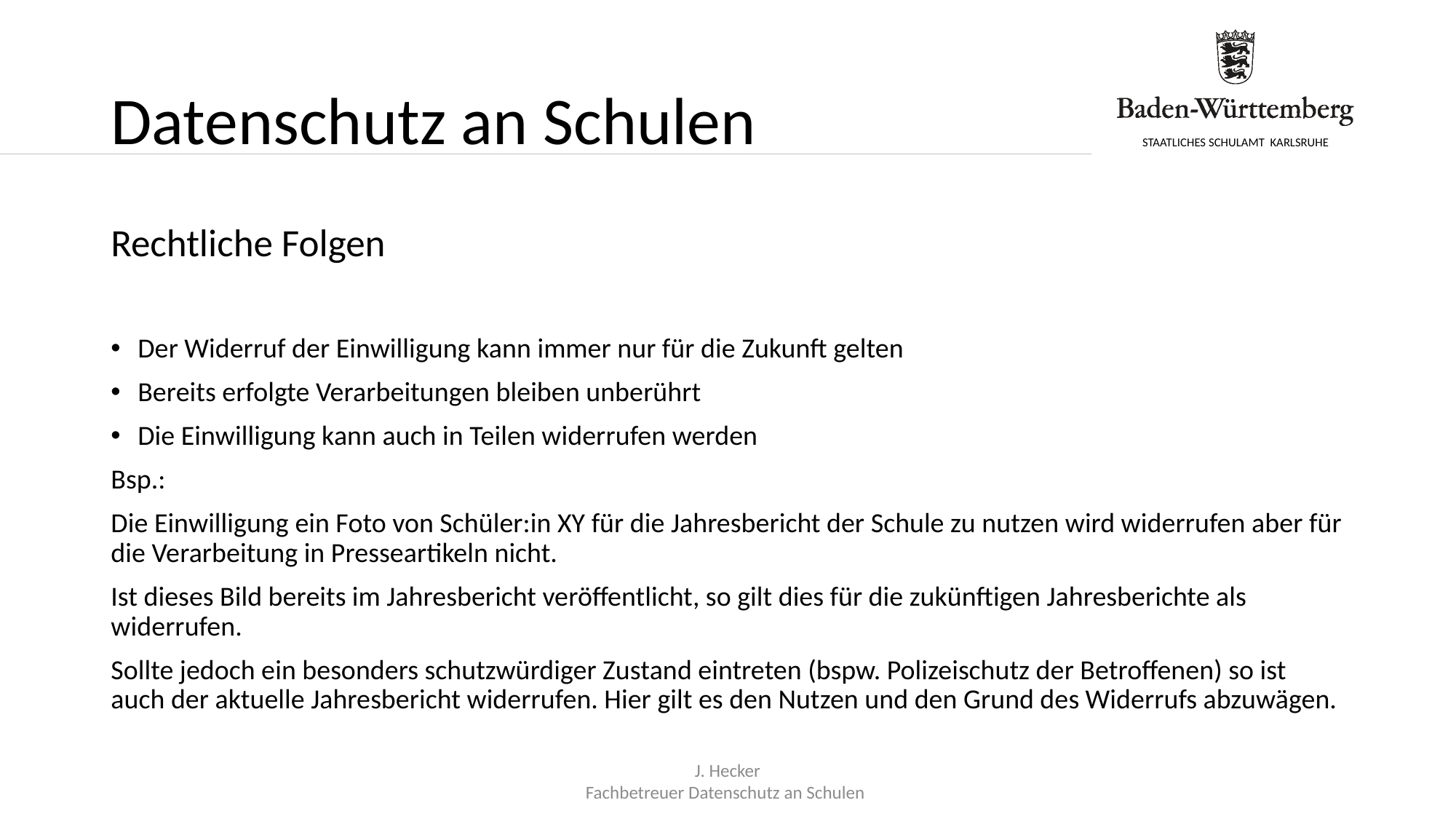

# Datenschutz an Schulen
Rechtliche Folgen

Der Widerruf der Einwilligung kann immer nur für die Zukunft gelten
Bereits erfolgte Verarbeitungen bleiben unberührt
Die Einwilligung kann auch in Teilen widerrufen werden
Bsp.:
Die Einwilligung ein Foto von Schüler:in XY für die Jahresbericht der Schule zu nutzen wird widerrufen aber für die Verarbeitung in Presseartikeln nicht.
Ist dieses Bild bereits im Jahresbericht veröffentlicht, so gilt dies für die zukünftigen Jahresberichte als widerrufen.
Sollte jedoch ein besonders schutzwürdiger Zustand eintreten (bspw. Polizeischutz der Betroffenen) so ist auch der aktuelle Jahresbericht widerrufen. Hier gilt es den Nutzen und den Grund des Widerrufs abzuwägen.
J. Hecker
Fachbetreuer Datenschutz an Schulen